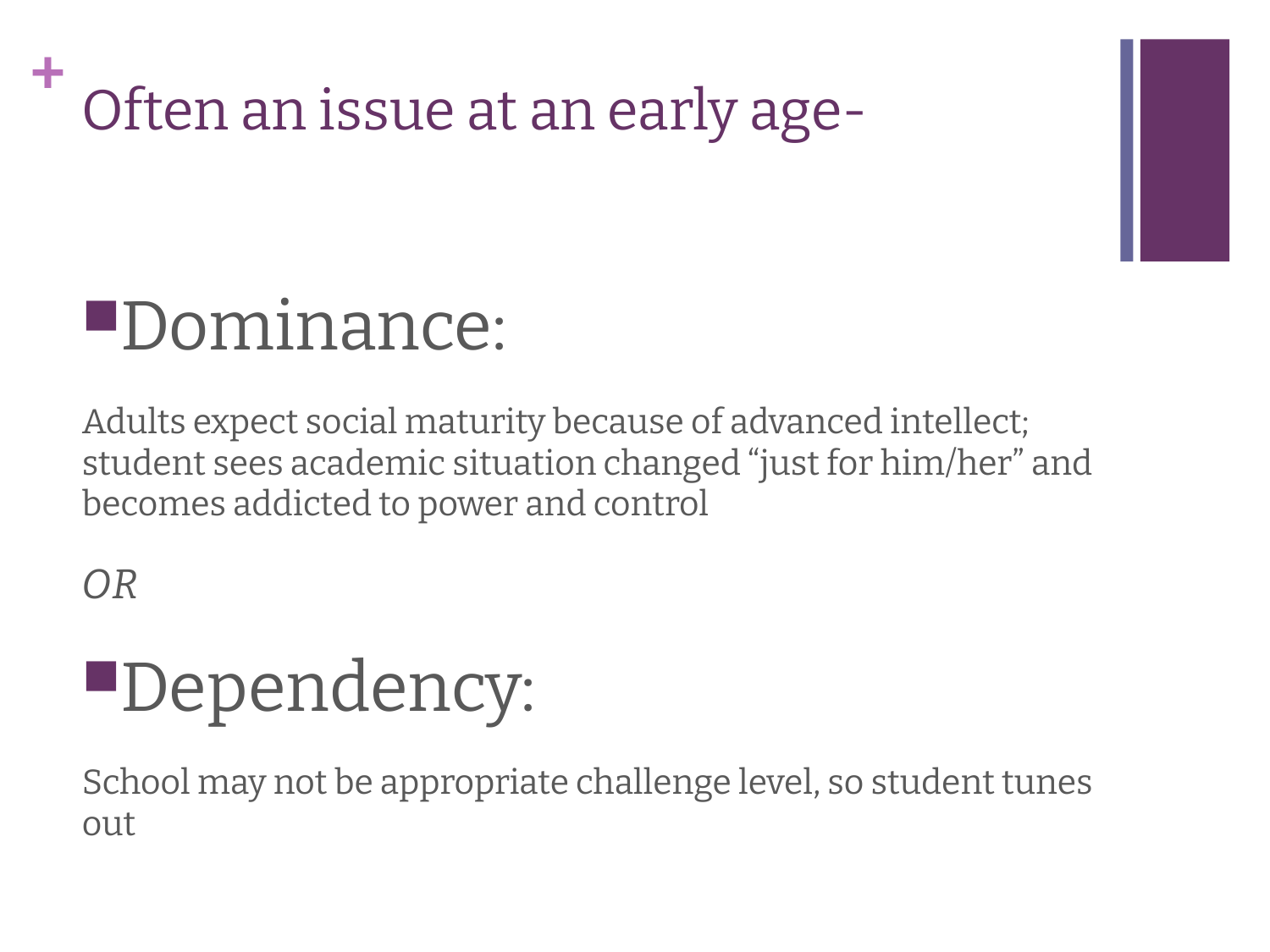

# Often an issue at an early age-
Dominance:
Adults expect social maturity because of advanced intellect; student sees academic situation changed “just for him/her” and becomes addicted to power and control
OR
Dependency:
School may not be appropriate challenge level, so student tunes out